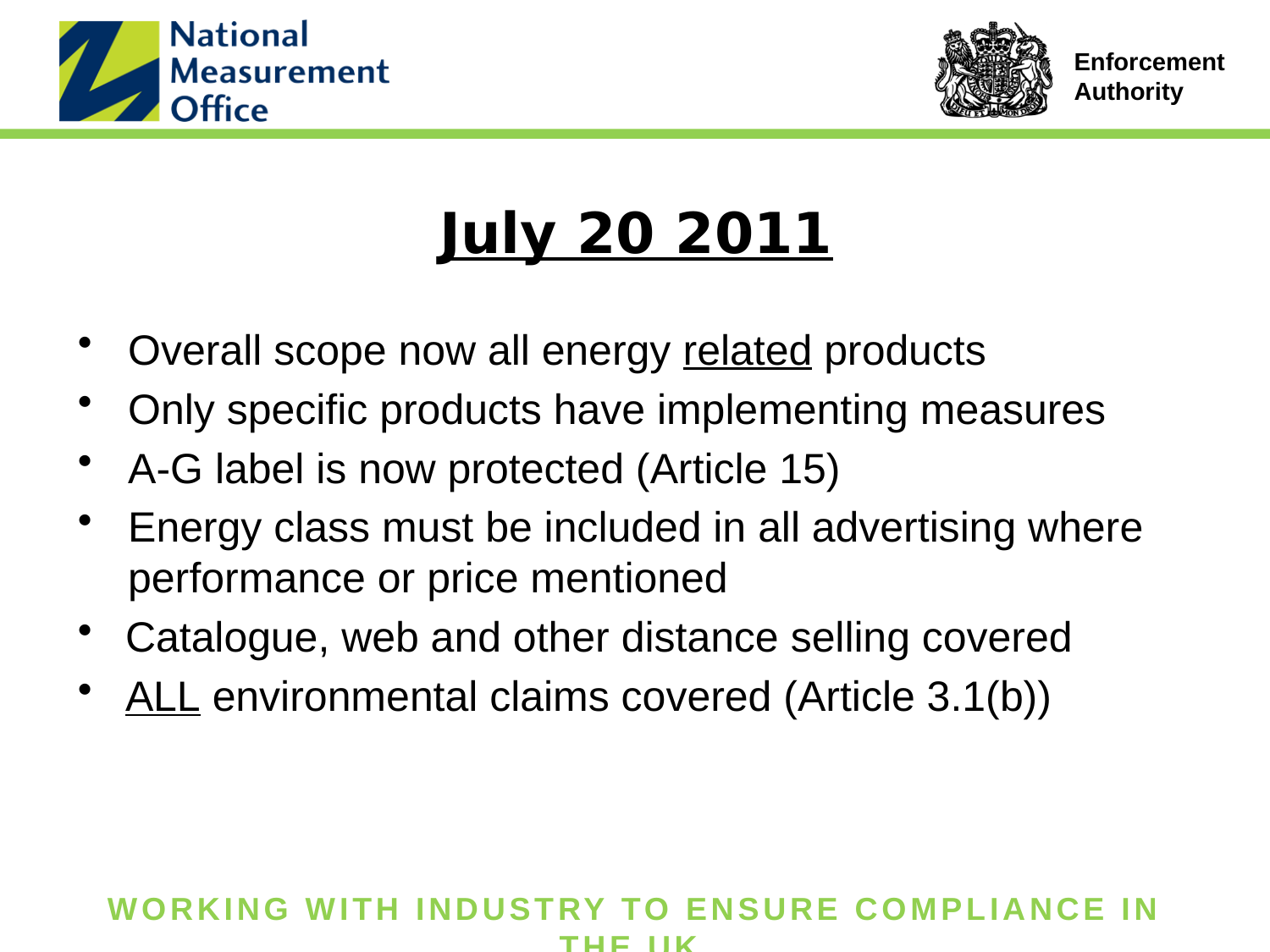

# July 20 2011
Overall scope now all energy related products
Only specific products have implementing measures
A-G label is now protected (Article 15)
Energy class must be included in all advertising where performance or price mentioned
Catalogue, web and other distance selling covered
ALL environmental claims covered (Article 3.1(b))